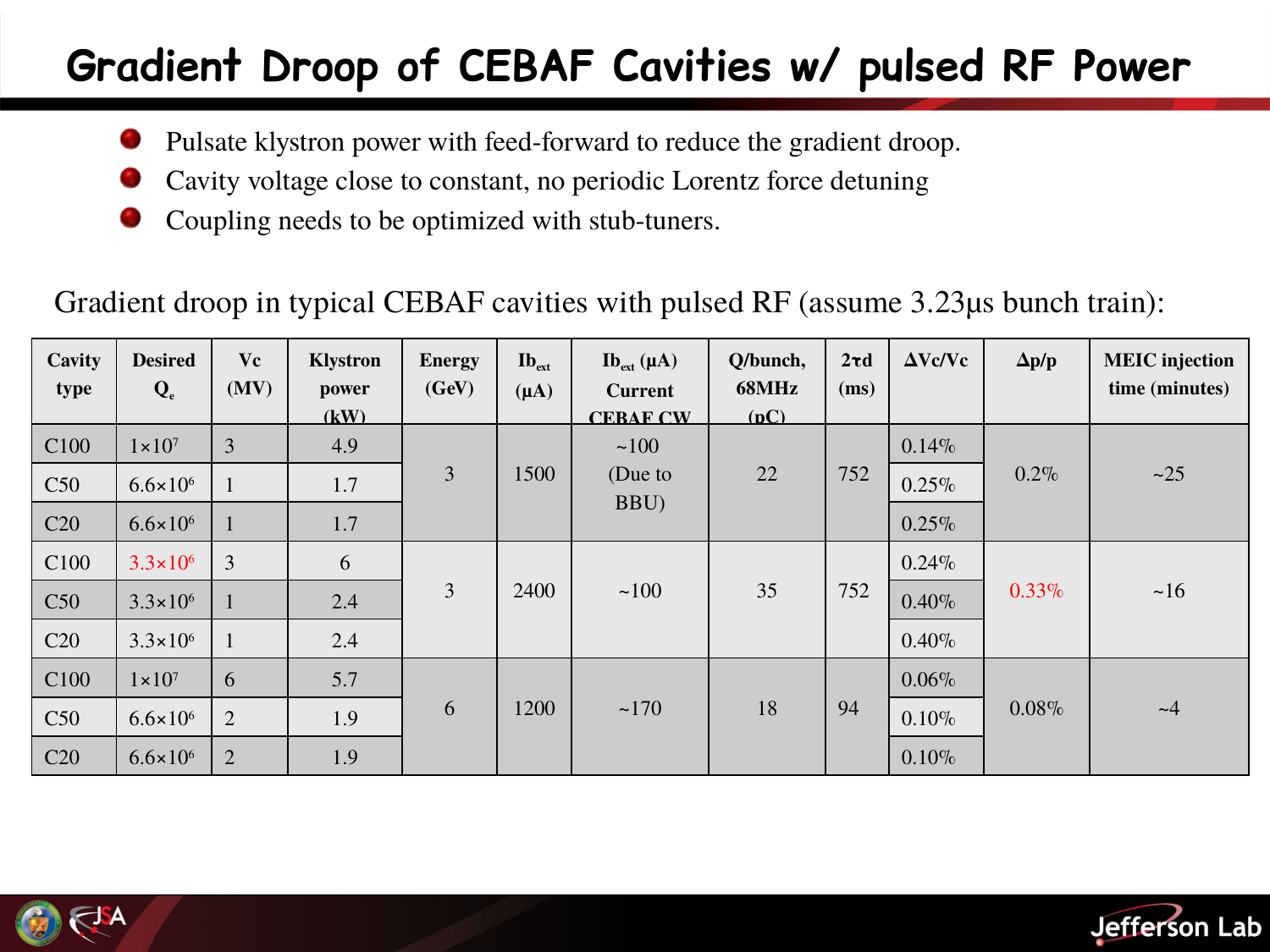

# Gradient Droop of CEBAF Cavities w/ pulsed RF Power
Pulsate klystron power with feed-forward to reduce the gradient droop.
Cavity voltage close to constant, no periodic Lorentz force detuning
Coupling needs to be optimized with stub-tuners.
Gradient droop in typical CEBAF cavities with pulsed RF (assume 3.23µs bunch train):
| Cavity type | Desired Qe | Vc (MV) | Klystron power (kW) | Energy (GeV) | Ibext (µA) | Ibext (µA) Current CEBAF CW | Q/bunch, 68MHz (pC) | 2τd (ms) | ΔVc/Vc | Δp/p | MEIC injection time (minutes) |
| --- | --- | --- | --- | --- | --- | --- | --- | --- | --- | --- | --- |
| C100 | 1×107 | 3 | 4.9 | 3 | 1500 | ~100 (Due to BBU) | 22 | 752 | 0.14% | 0.2% | ~25 |
| C50 | 6.6×106 | 1 | 1.7 |  |  |  |  |  | 0.25% |  |  |
| C20 | 6.6×106 | 1 | 1.7 |  |  |  |  |  | 0.25% |  |  |
| C100 | 3.3×106 | 3 | 6 | 3 | 2400 | ~100 | 35 | 752 | 0.24% | 0.33% | ~16 |
| C50 | 3.3×106 | 1 | 2.4 |  |  |  |  |  | 0.40% |  |  |
| C20 | 3.3×106 | 1 | 2.4 |  |  |  |  |  | 0.40% |  |  |
| C100 | 1×107 | 6 | 5.7 | 6 | 1200 | ~170 | 18 | 94 | 0.06% | 0.08% | ~4 |
| C50 | 6.6×106 | 2 | 1.9 |  |  |  |  |  | 0.10% |  |  |
| C20 | 6.6×106 | 2 | 1.9 |  |  |  |  |  | 0.10% |  |  |